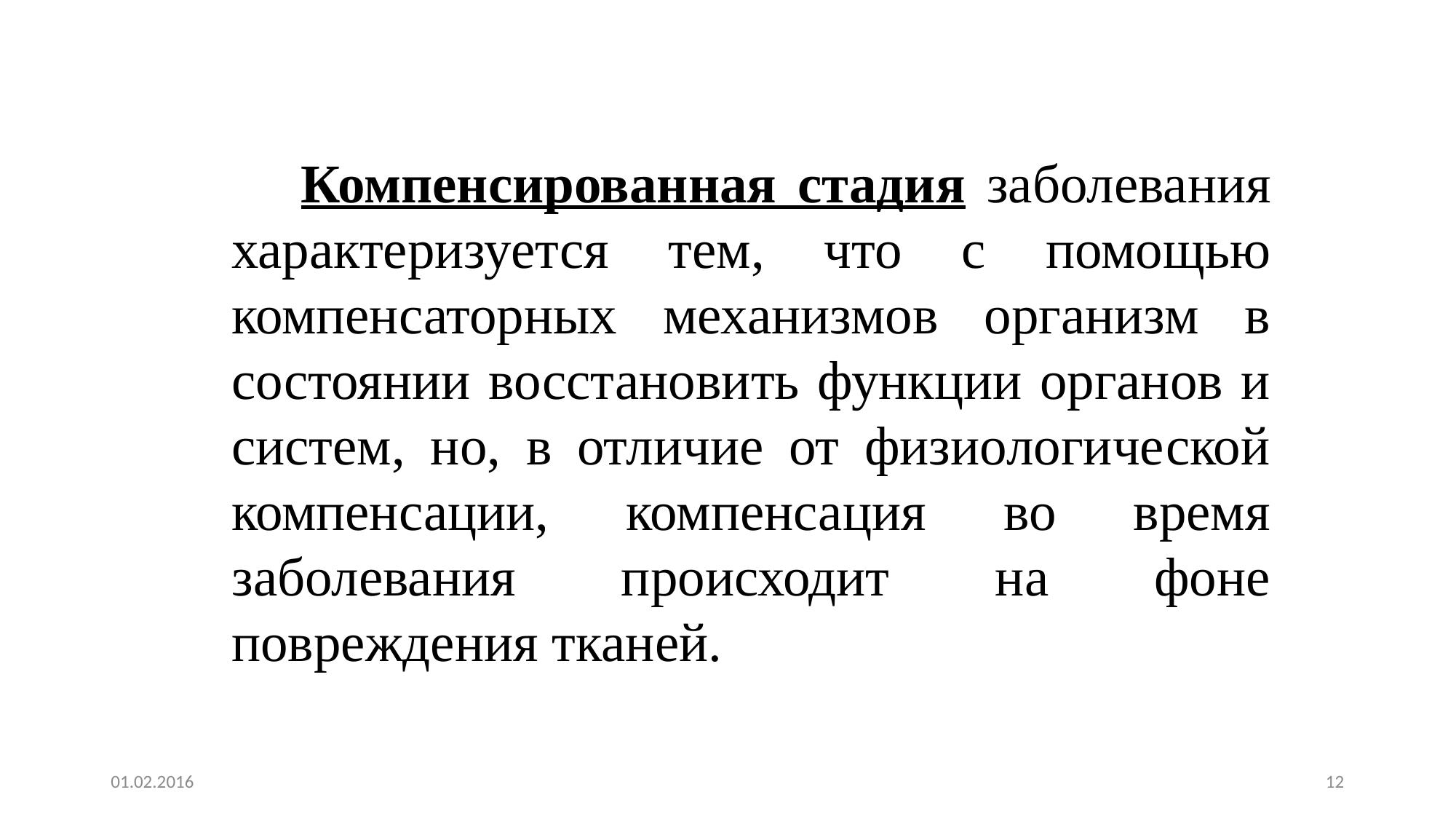

Компенсированная стадия заболевания характеризуется тем, что с помощью компенсаторных механизмов организм в состоянии восстановить функции органов и систем, но, в отличие от физиологической компенсации, компенсация во время заболевания происходит на фоне повреждения тканей.
01.02.2016
12